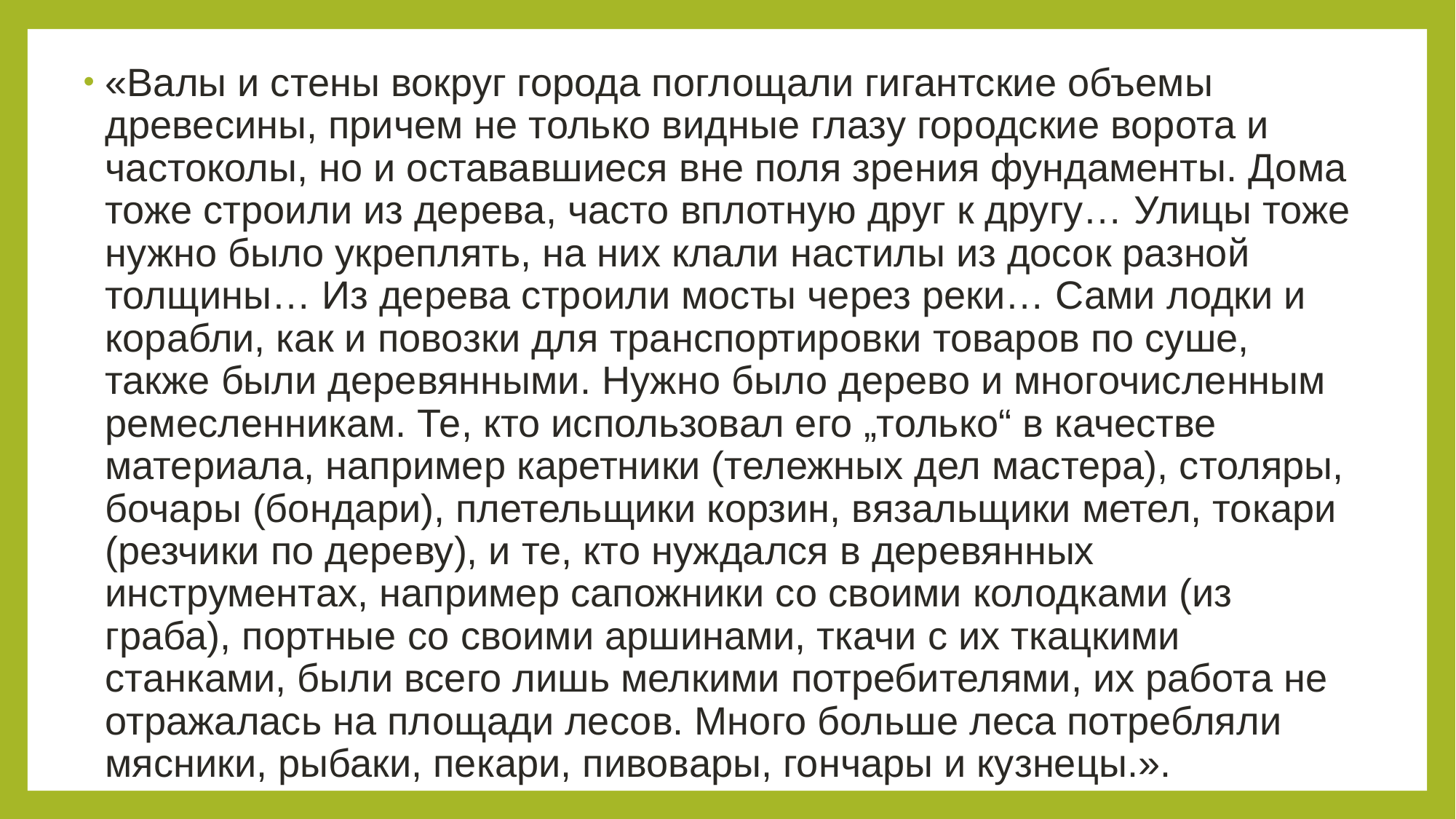

«Валы и стены вокруг города поглощали гигантские объемы древесины, причем не только видные глазу городские ворота и частоколы, но и остававшиеся вне поля зрения фундаменты. Дома тоже строили из дерева, часто вплотную друг к другу… Улицы тоже нужно было укреплять, на них клали настилы из досок разной толщины… Из дерева строили мосты через реки… Сами лодки и корабли, как и повозки для транспортировки товаров по суше, также были деревянными. Нужно было дерево и многочисленным ремесленникам. Те, кто использовал его „только“ в качестве материала, например каретники (тележных дел мастера), столяры, бочары (бондари), плетельщики корзин, вязальщики метел, токари (резчики по дереву), и те, кто нуждался в деревянных инструментах, например сапожники со своими колодками (из граба), портные со своими аршинами, ткачи с их ткацкими станками, были всего лишь мелкими потребителями, их работа не отражалась на площади лесов. Много больше леса потребляли мясники, рыбаки, пекари, пивовары, гончары и кузнецы.».